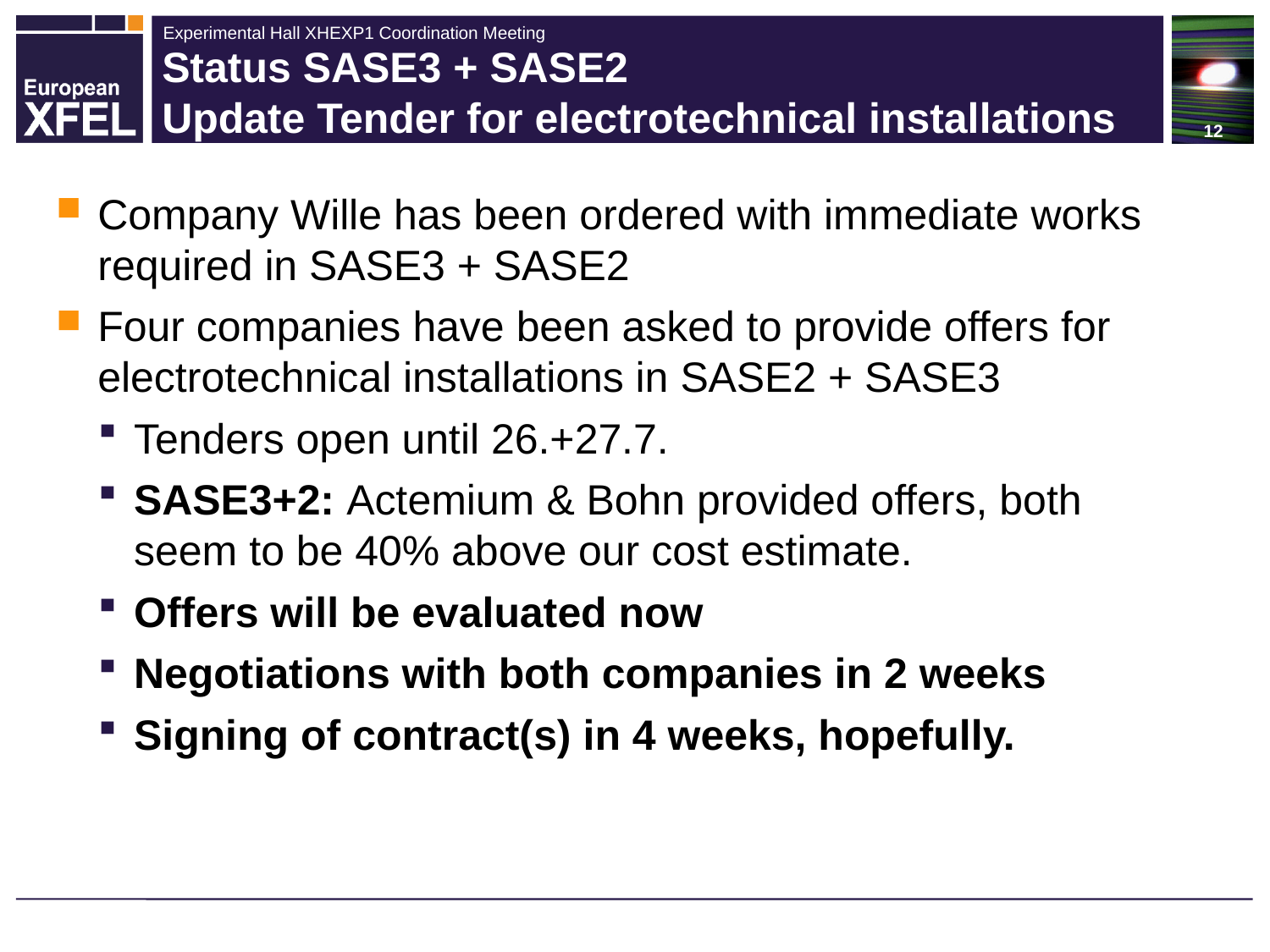

# Status SASE3 + SASE2 Update Tender for electrotechnical installations
Company Wille has been ordered with immediate works required in SASE3 + SASE2
Four companies have been asked to provide offers for electrotechnical installations in SASE2 + SASE3
Tenders open until 26.+27.7.
SASE3+2: Actemium & Bohn provided offers, both seem to be 40% above our cost estimate.
Offers will be evaluated now
Negotiations with both companies in 2 weeks
Signing of contract(s) in 4 weeks, hopefully.